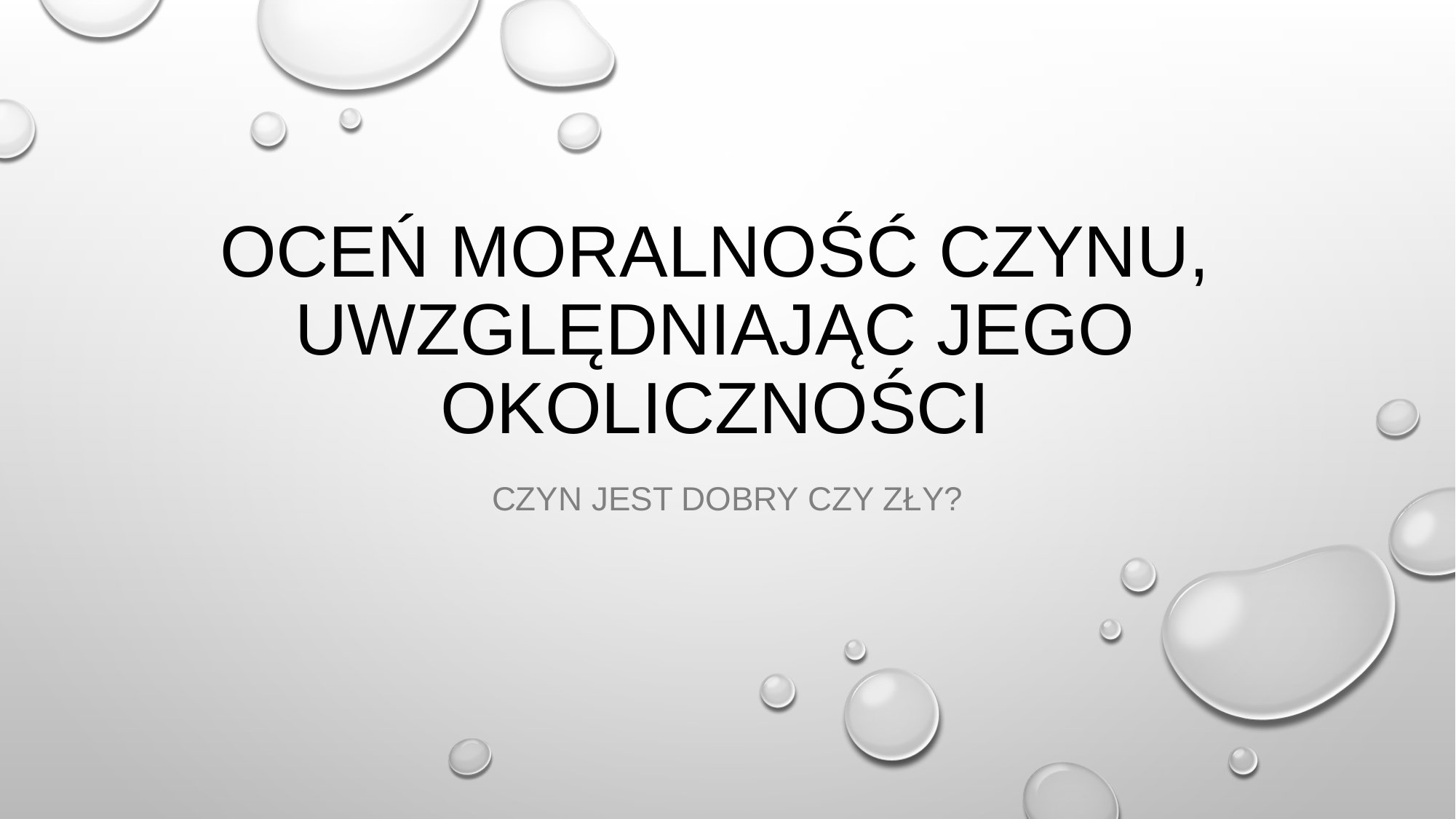

# Oceń moralność czynu, uwzględniając jego okoliczności
Czyn Jest dobry czy zły?